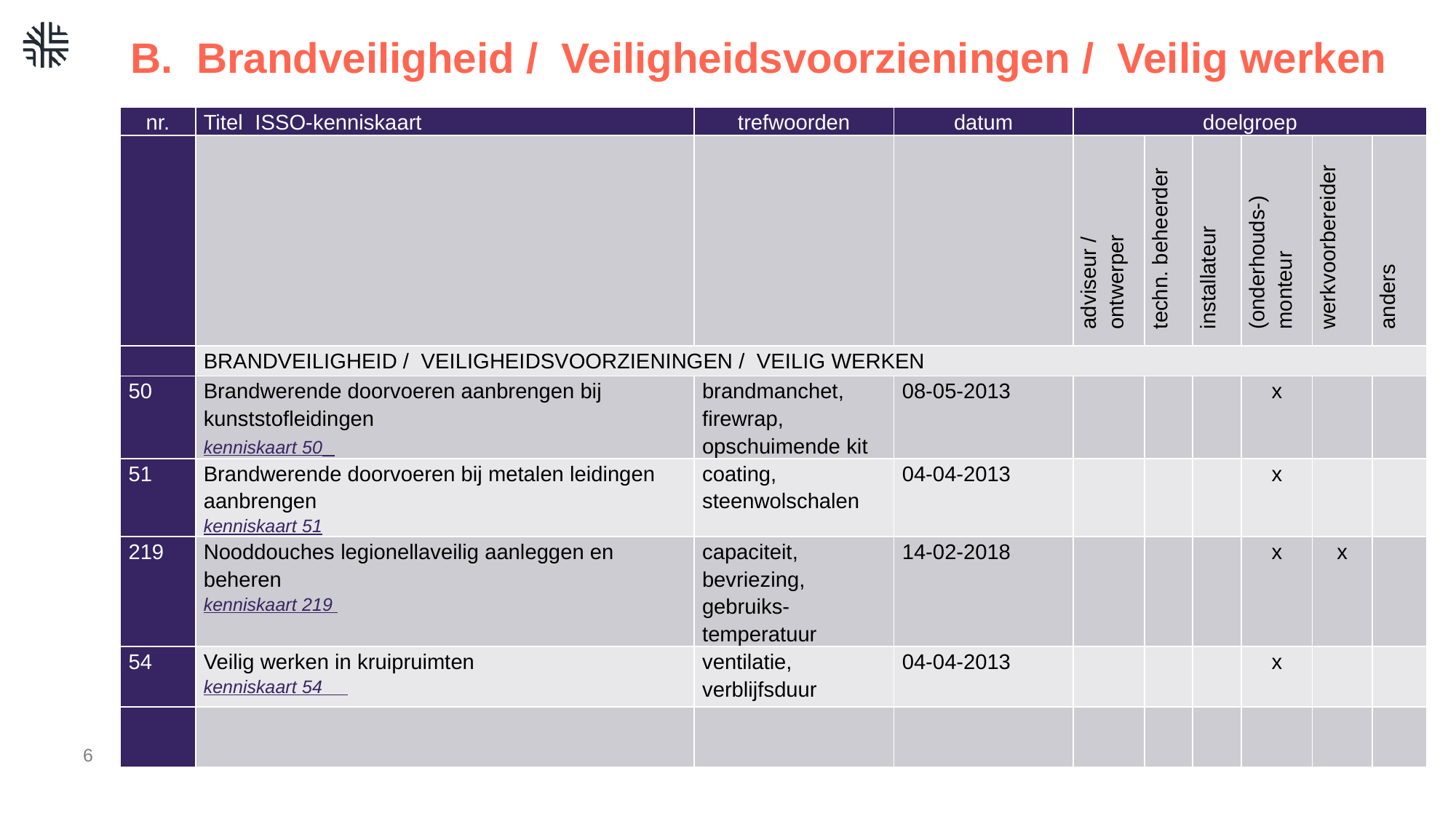

# B.  Brandveiligheid /  Veiligheidsvoorzieningen /  Veilig werken
| nr. | Titel ISSO-kenniskaart | trefwoorden | datum | doelgroep |  |  |  |  |  |
| --- | --- | --- | --- | --- | --- | --- | --- | --- | --- |
|  |  |  |  | adviseur / ontwerper | techn. beheerder | installateur | (onderhouds-) monteur | werkvoorbereider | anders |
|  | BRANDVEILIGHEID / VEILIGHEIDSVOORZIENINGEN / VEILIG WERKEN |  |  |  |  |  |  |  |  |
| 50 | Brandwerende doorvoeren aanbrengen bij kunststofleidingen kenniskaart 50 | brandmanchet, firewrap, opschuimende kit | 08-05-2013 |  |  |  | x |  |  |
| 51 | Brandwerende doorvoeren bij metalen leidingen aanbrengen kenniskaart 51 | coating, steenwolschalen | 04-04-2013 |  |  |  | x |  |  |
| 219 | Nooddouches legionellaveilig aanleggen en beheren kenniskaart 219 | capaciteit, bevriezing, gebruiks- temperatuur | 14-02-2018 |  |  |  | x | x |  |
| 54 | Veilig werken in kruipruimten kenniskaart 54 | ventilatie, verblijfsduur | 04-04-2013 |  |  |  | x |  |  |
|  |  |  |  |  |  |  |  |  |  |
6